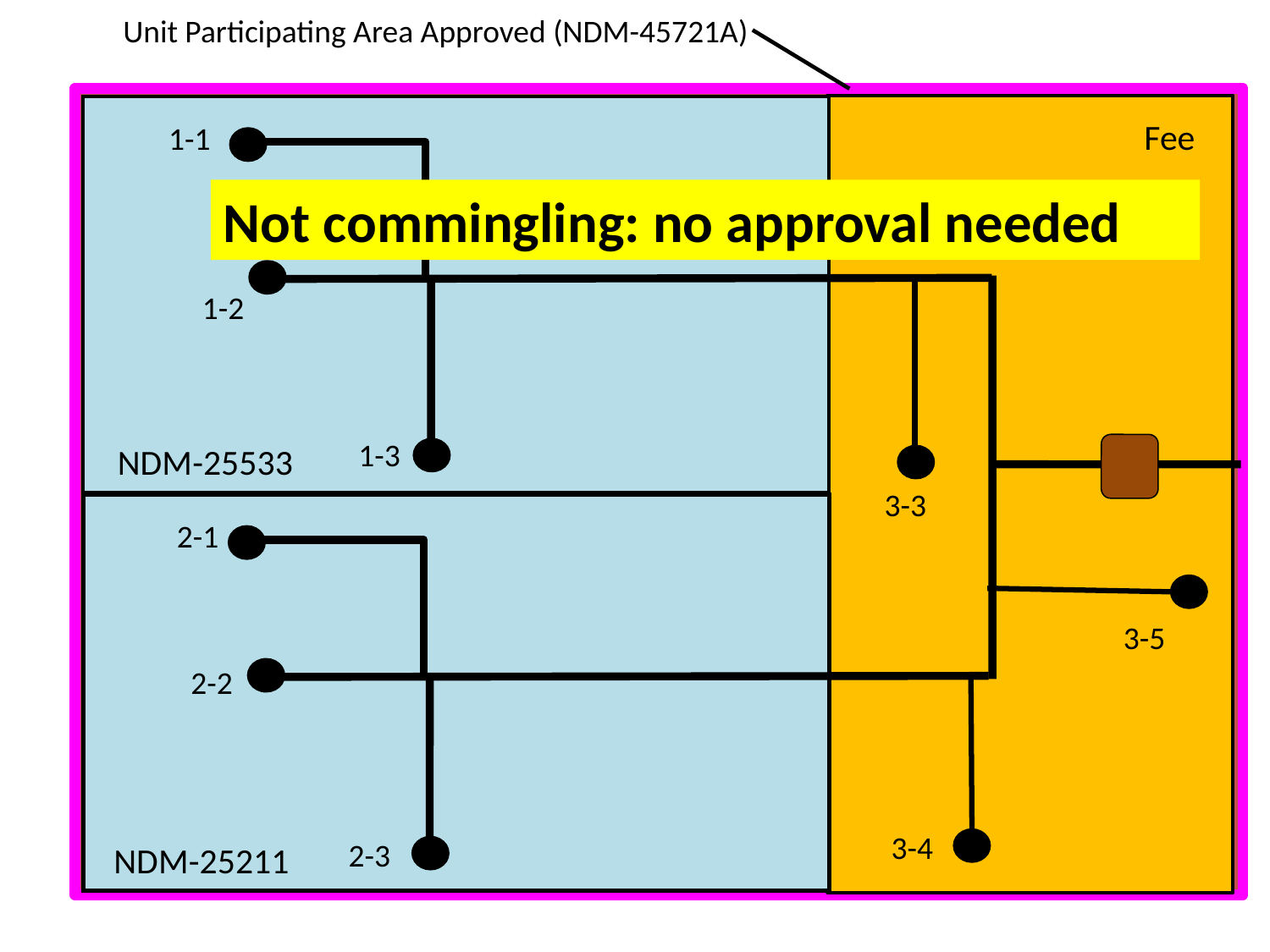

Unit Participating Area Approved (NDM-45721A)

Fee
NDM-25533
NDM-25211
1-1

Not commingling: no approval needed

1-2
1-3

3-3

2-1

3-5
2-2

3-4

2-3